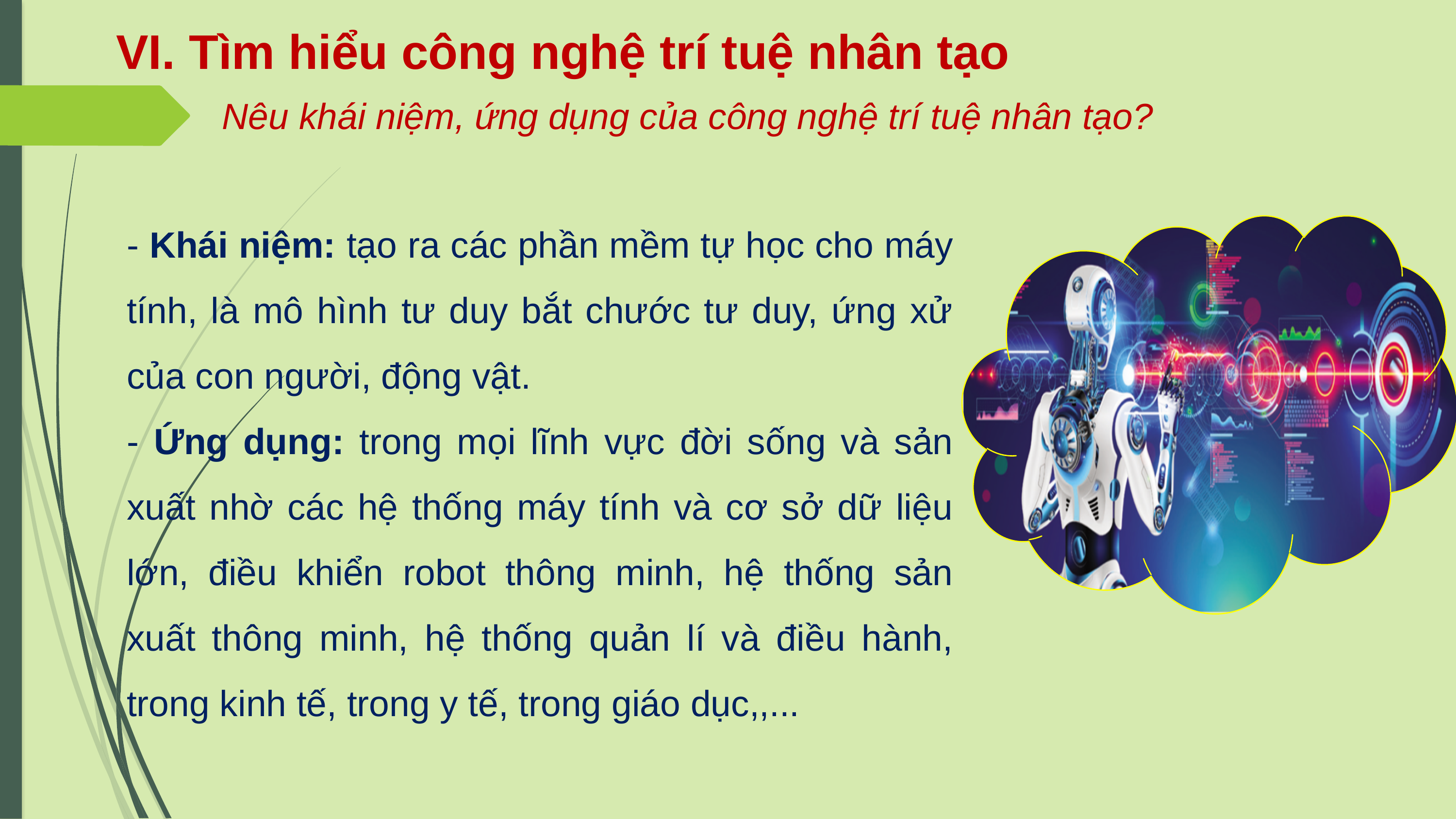

VI. Tìm hiểu công nghệ trí tuệ nhân tạo
Nêu khái niệm, ứng dụng của công nghệ trí tuệ nhân tạo?
- Khái niệm: tạo ra các phần mềm tự học cho máy tính, là mô hình tư duy bắt chước tư duy, ứng xử của con người, động vật.
- Ứng dụng: trong mọi lĩnh vực đời sống và sản xuất nhờ các hệ thống máy tính và cơ sở dữ liệu lớn, điều khiển robot thông minh, hệ thống sản xuất thông minh, hệ thống quản lí và điều hành, trong kinh tế, trong y tế, trong giáo dục,,...